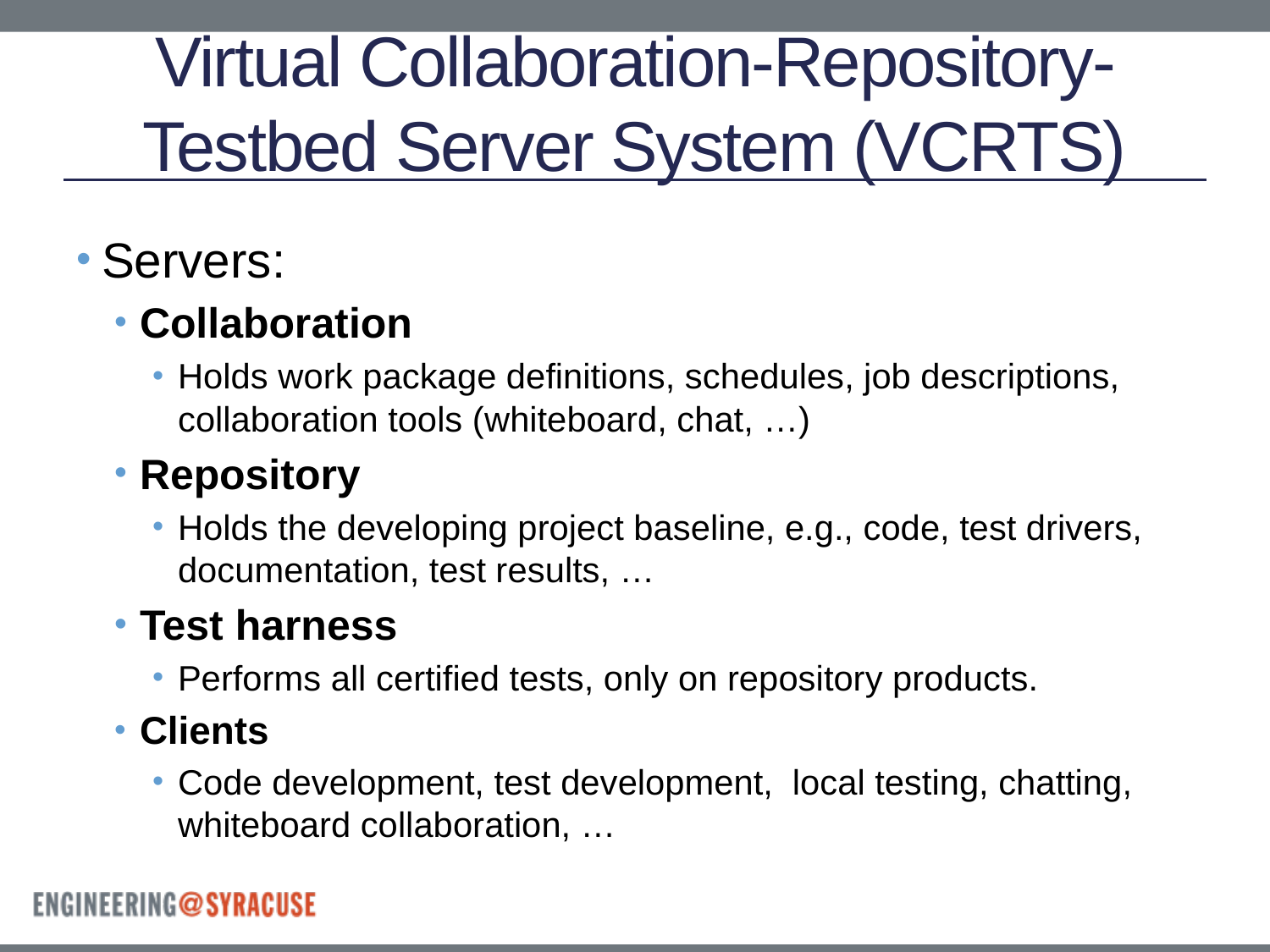

# Virtual Collaboration-Repository-Testbed Server System (VCRTS)
Servers:
Collaboration
Holds work package definitions, schedules, job descriptions, collaboration tools (whiteboard, chat, …)
Repository
Holds the developing project baseline, e.g., code, test drivers, documentation, test results, …
Test harness
Performs all certified tests, only on repository products.
Clients
Code development, test development,  local testing, chatting, whiteboard collaboration, …